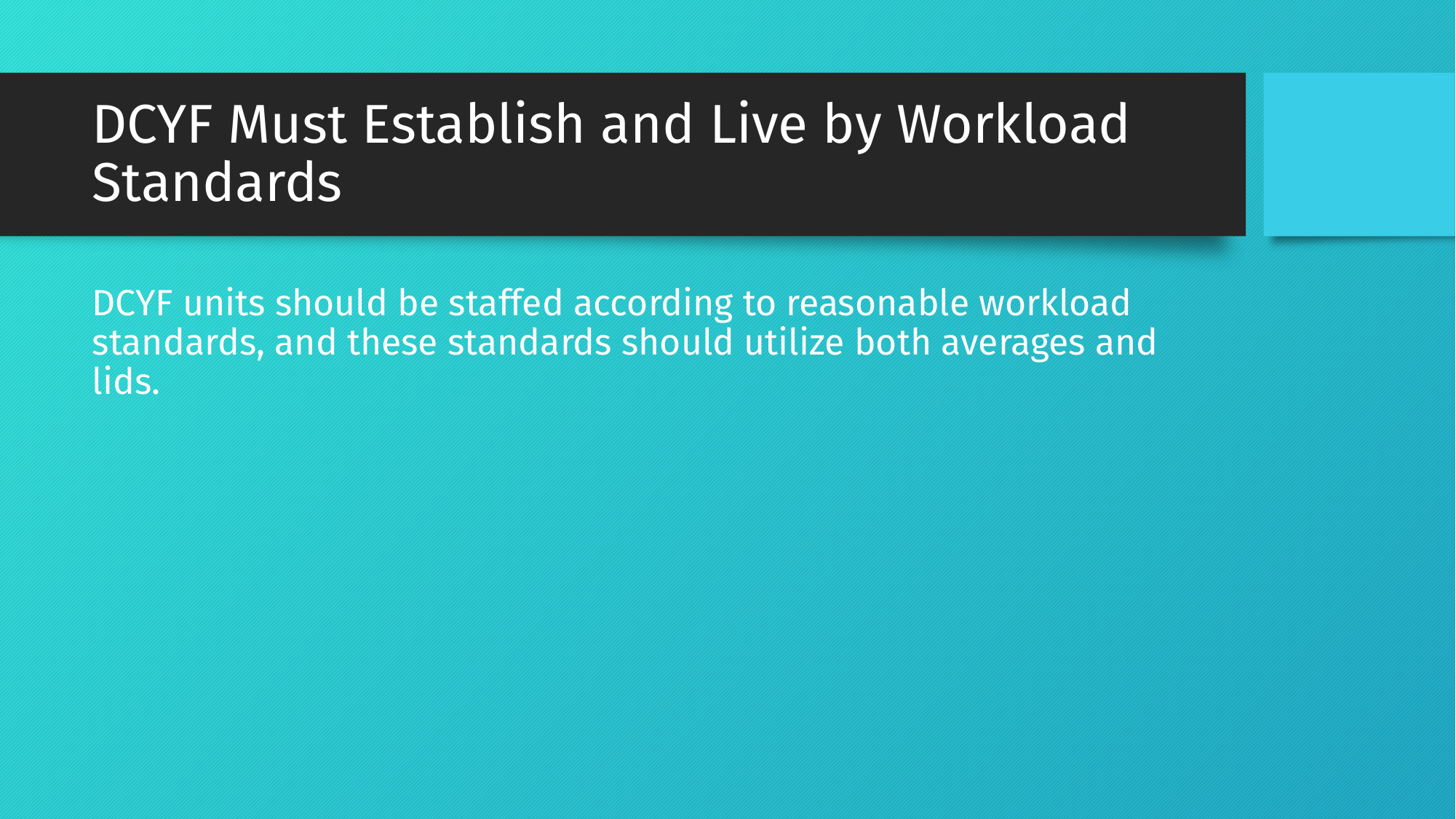

# DCYF Must Establish and Live by Workload Standards
DCYF units should be staffed according to reasonable workload standards, and these standards should utilize both averages and lids.